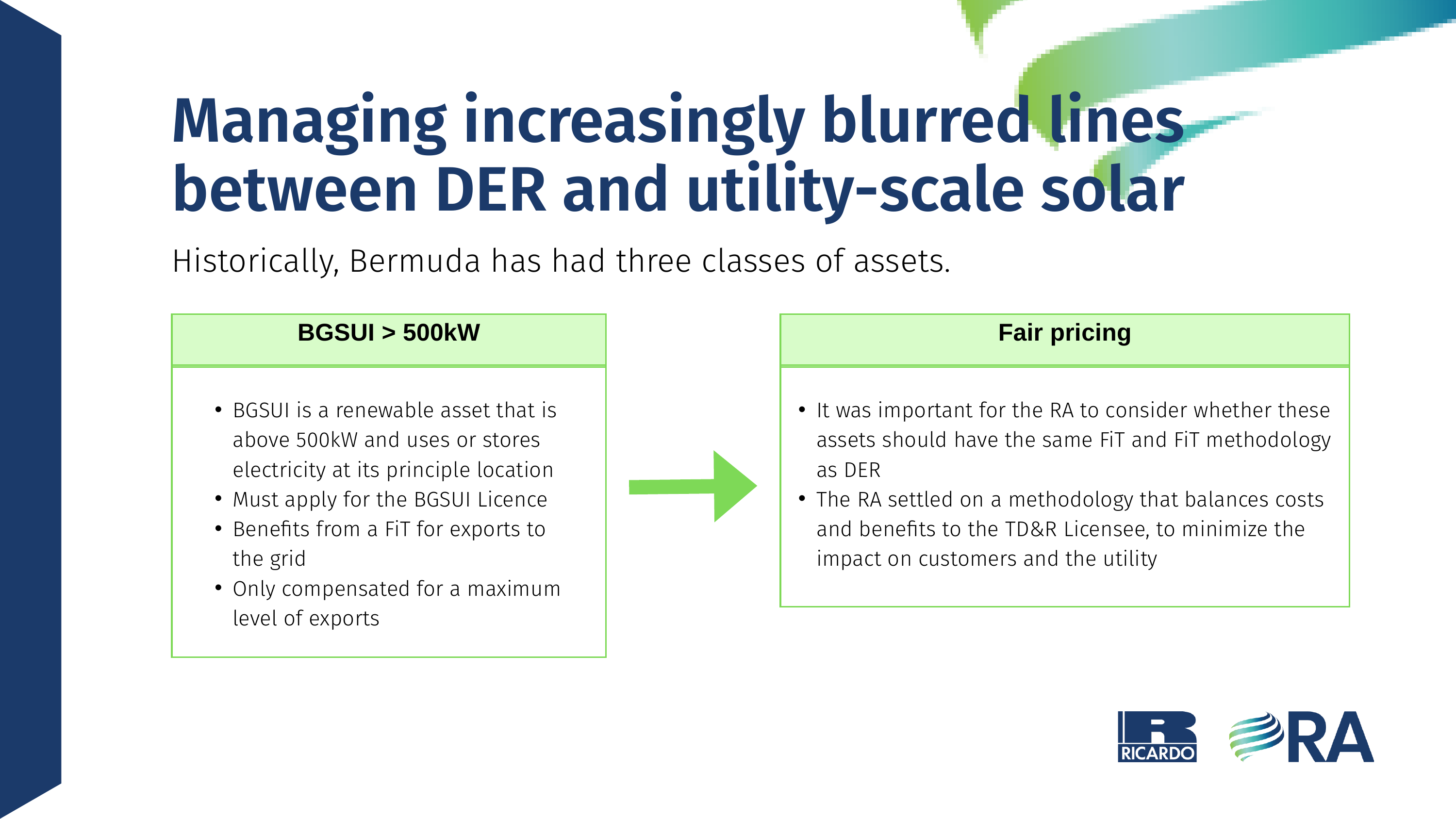

Managing increasingly blurred lines between DER and utility-scale solar
Historically, Bermuda has had three classes of assets.

BGSUI > 500kW

BGSUI is a renewable asset that is above 500kW and uses or stores electricity at its principle location
Must apply for the BGSUI Licence
Benefits from a FiT for exports to the grid
Only compensated for a maximum level of exports

Fair pricing

It was important for the RA to consider whether these assets should have the same FiT and FiT methodology as DER
The RA settled on a methodology that balances costs and benefits to the TD&R Licensee, to minimize the impact on customers and the utility